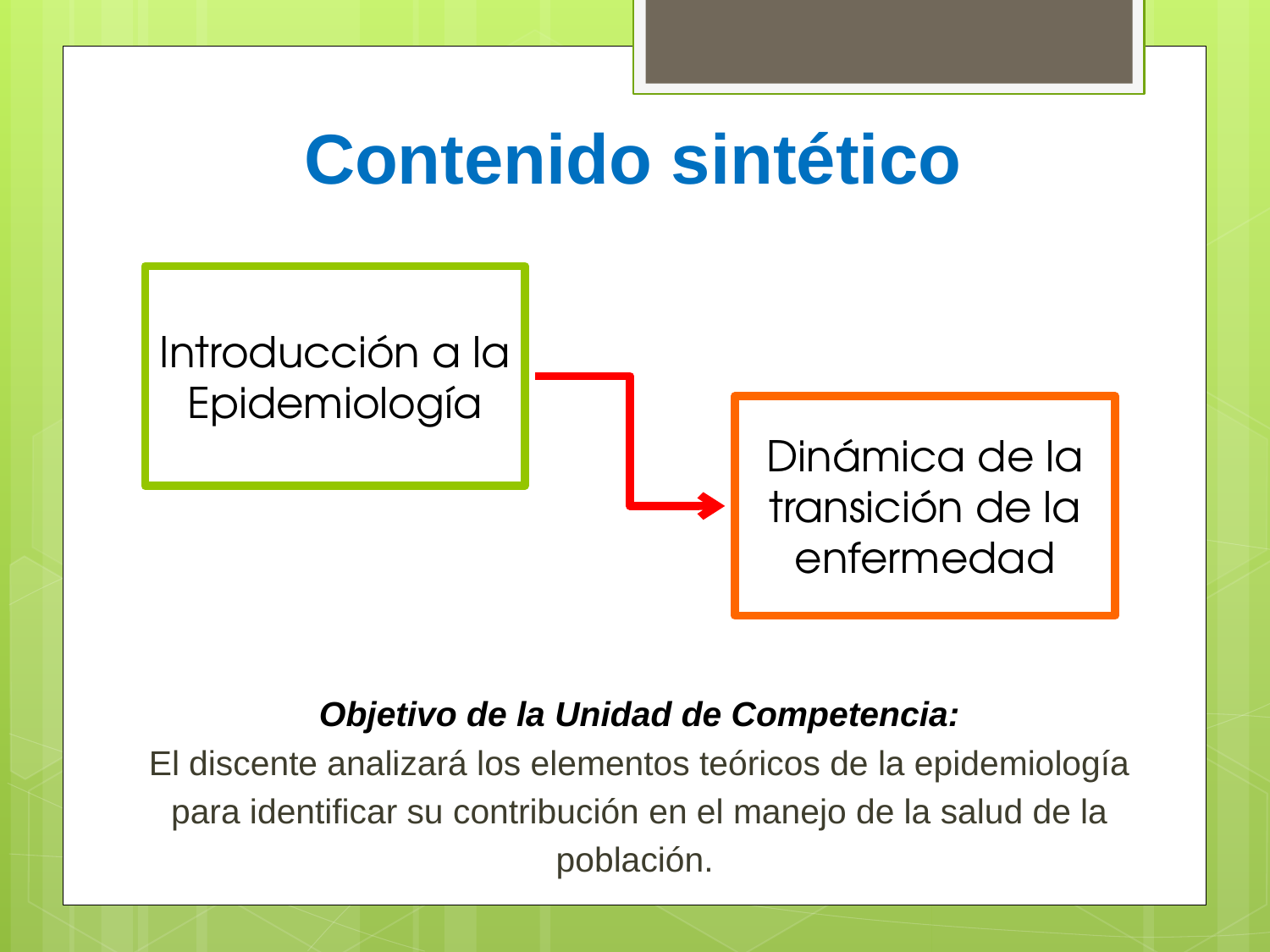

# Contenido sintético
Introducción a la Epidemiología
Dinámica de la transición de la enfermedad
Objetivo de la Unidad de Competencia:
El discente analizará los elementos teóricos de la epidemiología
para identificar su contribución en el manejo de la salud de la
población.